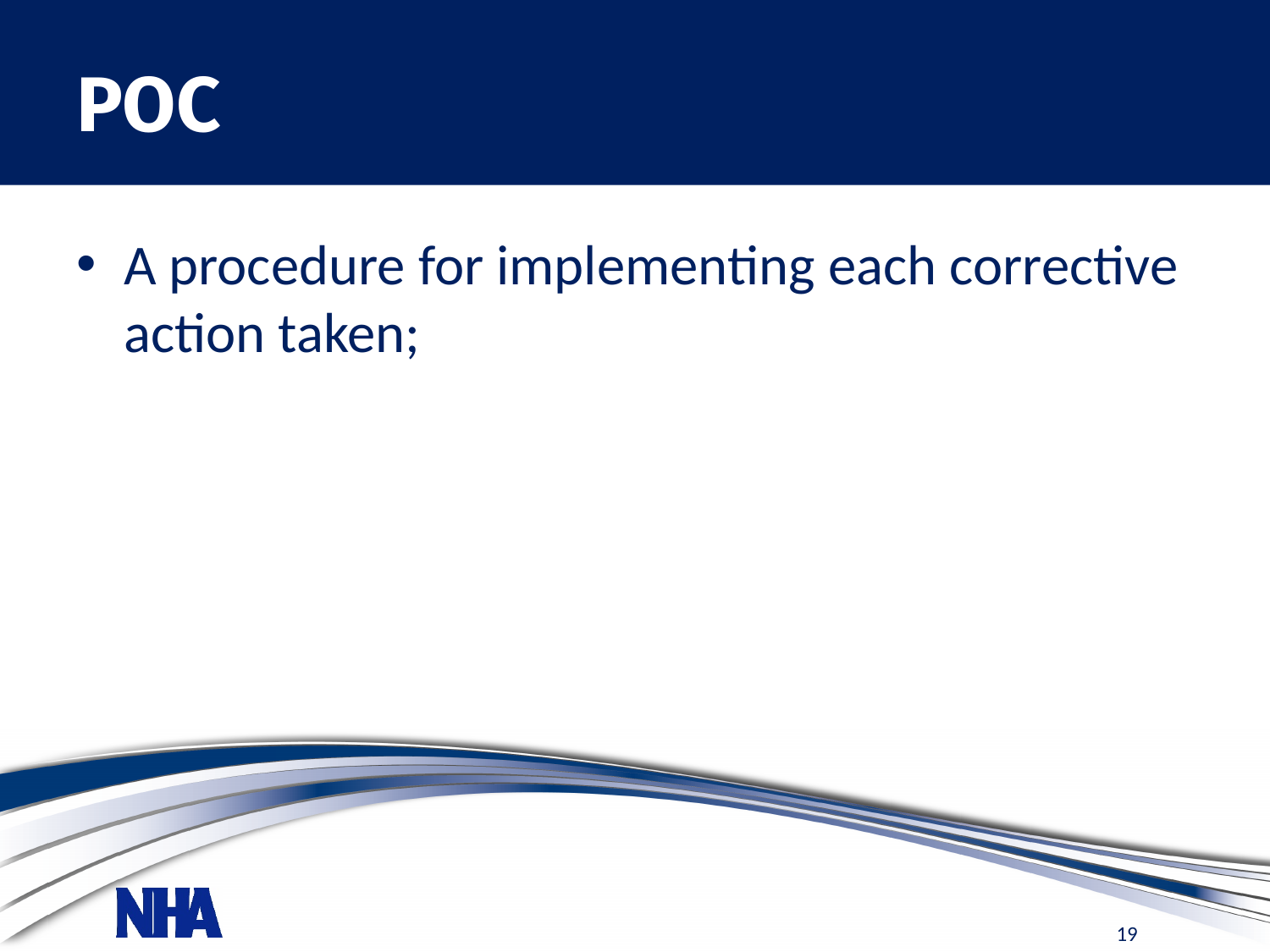

# POC
A procedure for implementing each corrective action taken;